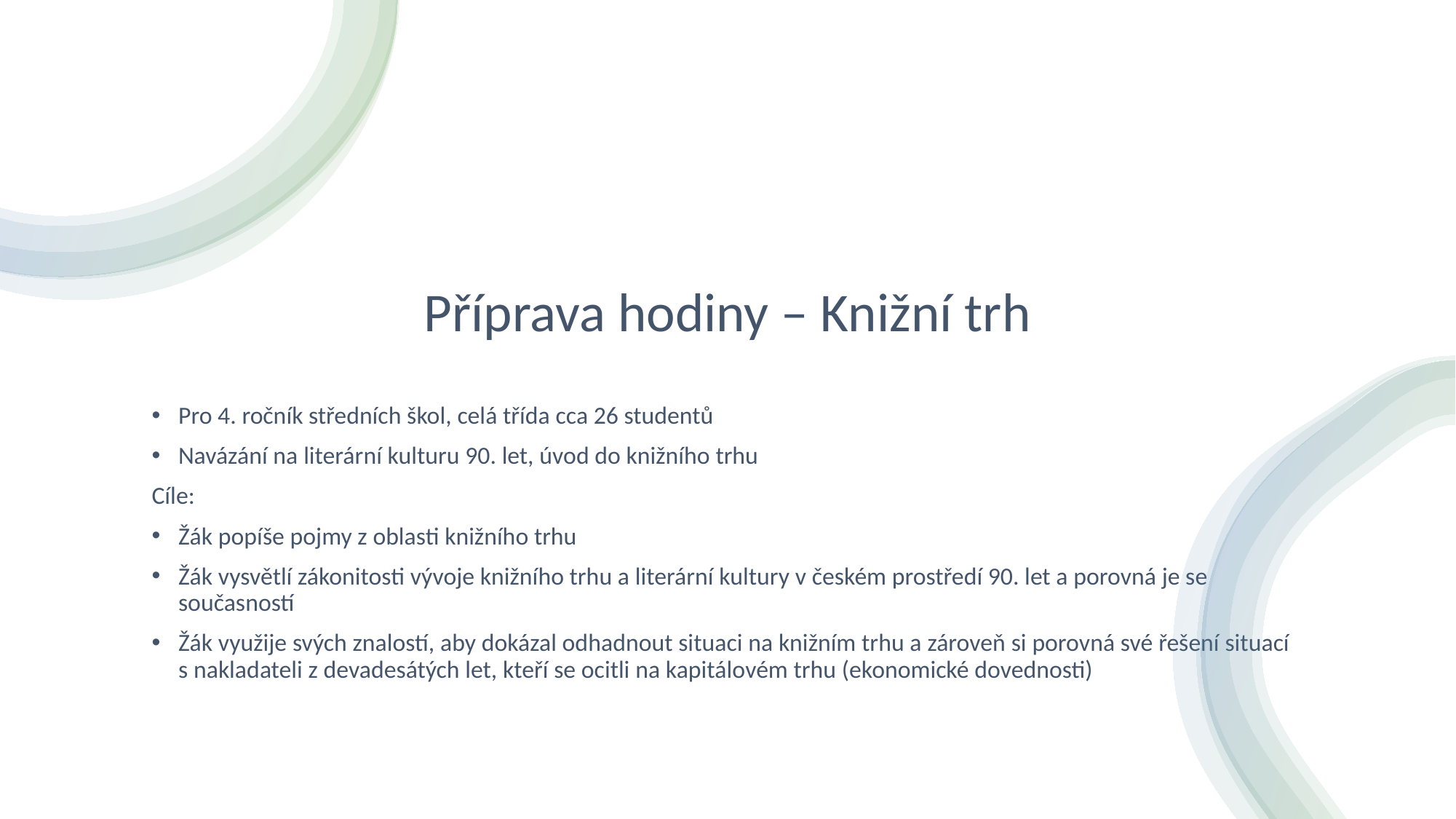

# Příprava hodiny – Knižní trh
Pro 4. ročník středních škol, celá třída cca 26 studentů
Navázání na literární kulturu 90. let, úvod do knižního trhu
Cíle:
Žák popíše pojmy z oblasti knižního trhu
Žák vysvětlí zákonitosti vývoje knižního trhu a literární kultury v českém prostředí 90. let a porovná je se současností
Žák využije svých znalostí, aby dokázal odhadnout situaci na knižním trhu a zároveň si porovná své řešení situací s nakladateli z devadesátých let, kteří se ocitli na kapitálovém trhu (ekonomické dovednosti)